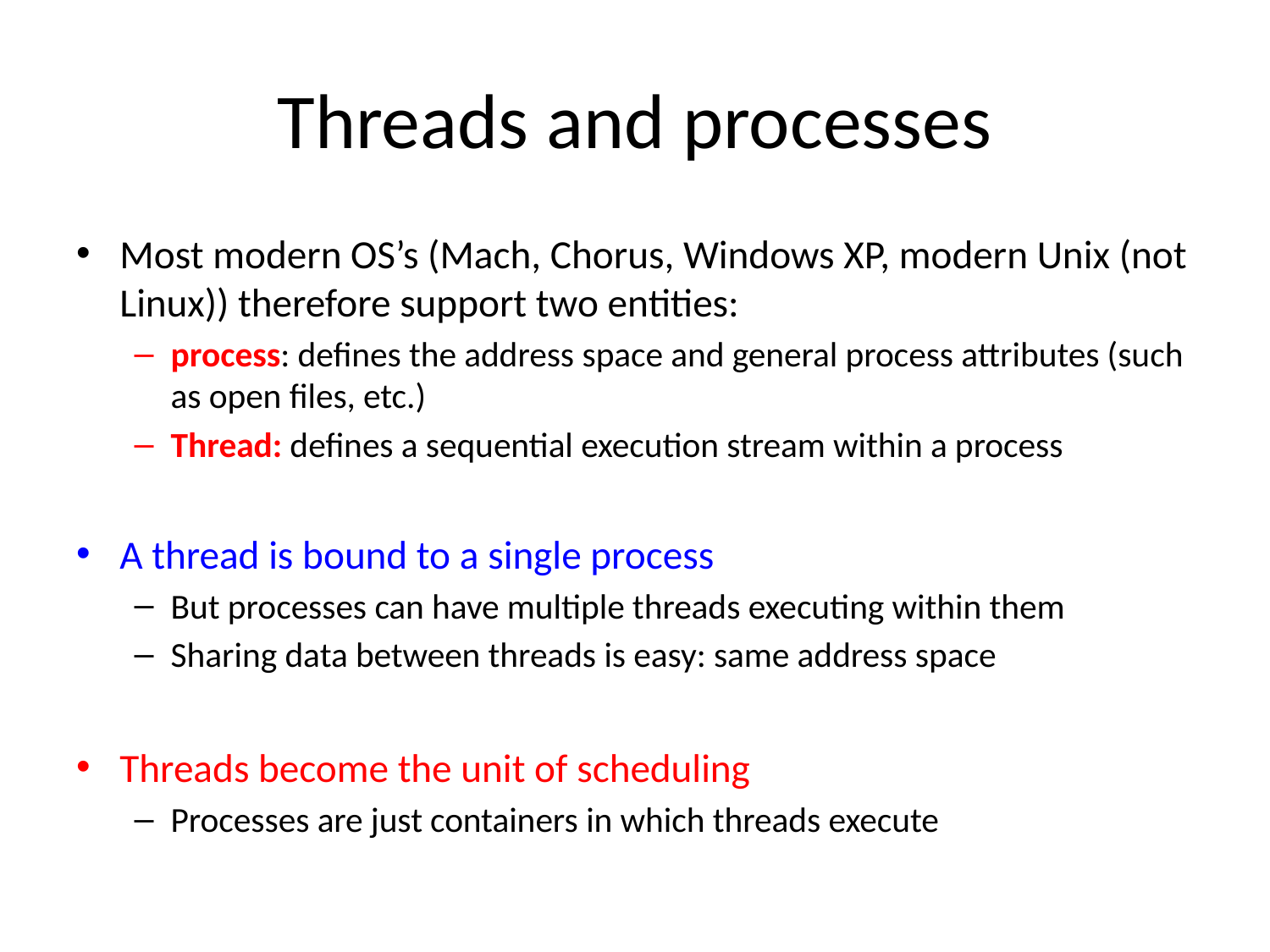

# Threads and processes
Most modern OS’s (Mach, Chorus, Windows XP, modern Unix (not Linux)) therefore support two entities:
process: defines the address space and general process attributes (such as open files, etc.)
Thread: defines a sequential execution stream within a process

A thread is bound to a single process
But processes can have multiple threads executing within them
Sharing data between threads is easy: same address space

Threads become the unit of scheduling
Processes are just containers in which threads execute